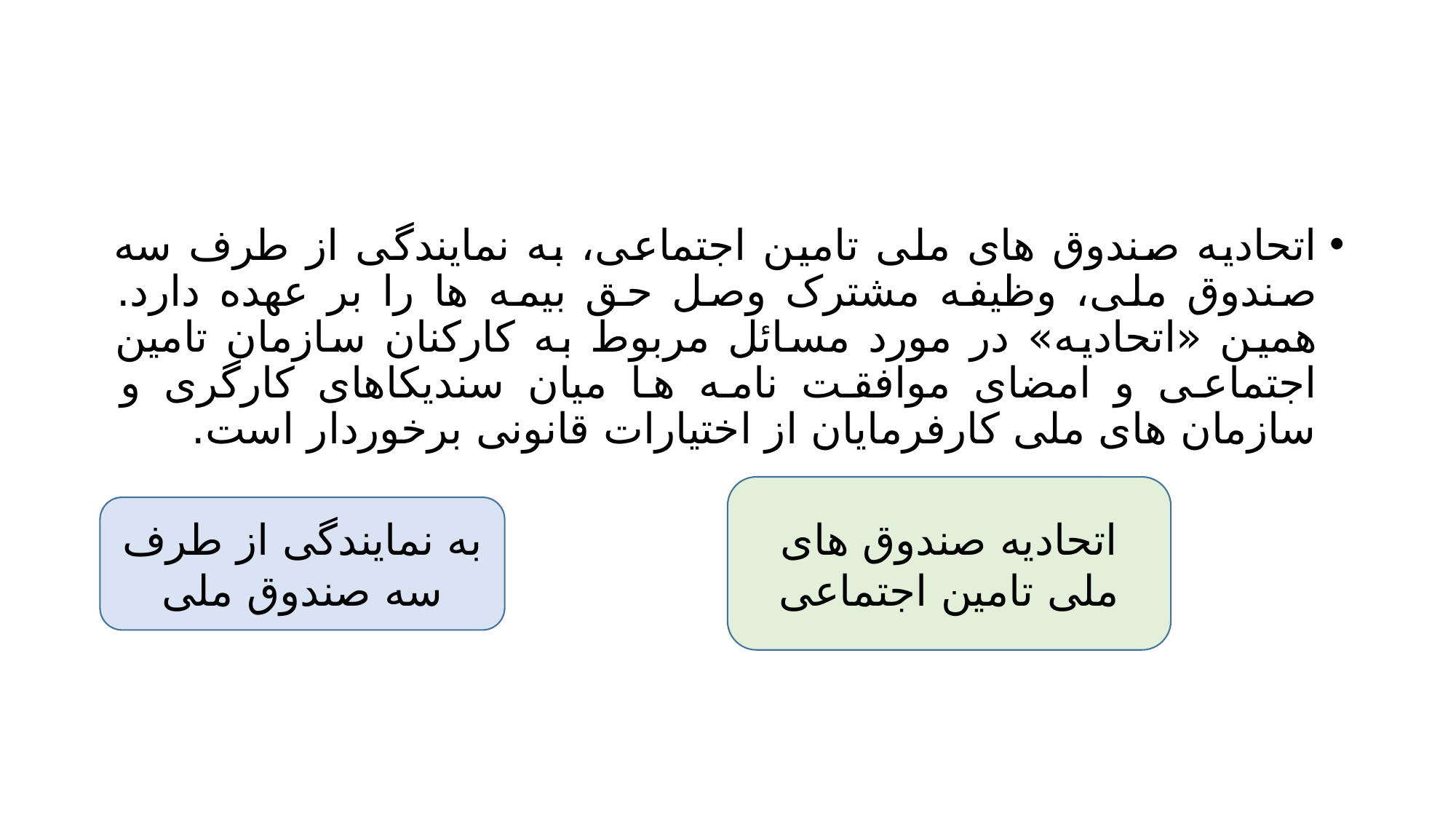

#
اتحادیه صندوق های ملی تامین اجتماعی، به نمایندگی از طرف سه صندوق ملی، وظیفه مشترک وصل حق بیمه ها را بر عهده دارد. همین «اتحادیه» در مورد مسائل مربوط به کارکنان سازمان تامین اجتماعی و امضای موافقت نامه ها میان سندیکاهای کارگری و سازمان های ملی کارفرمایان از اختیارات قانونی برخوردار است.
اتحادیه صندوق های ملی تامین اجتماعی
به نمایندگی از طرف سه صندوق ملی